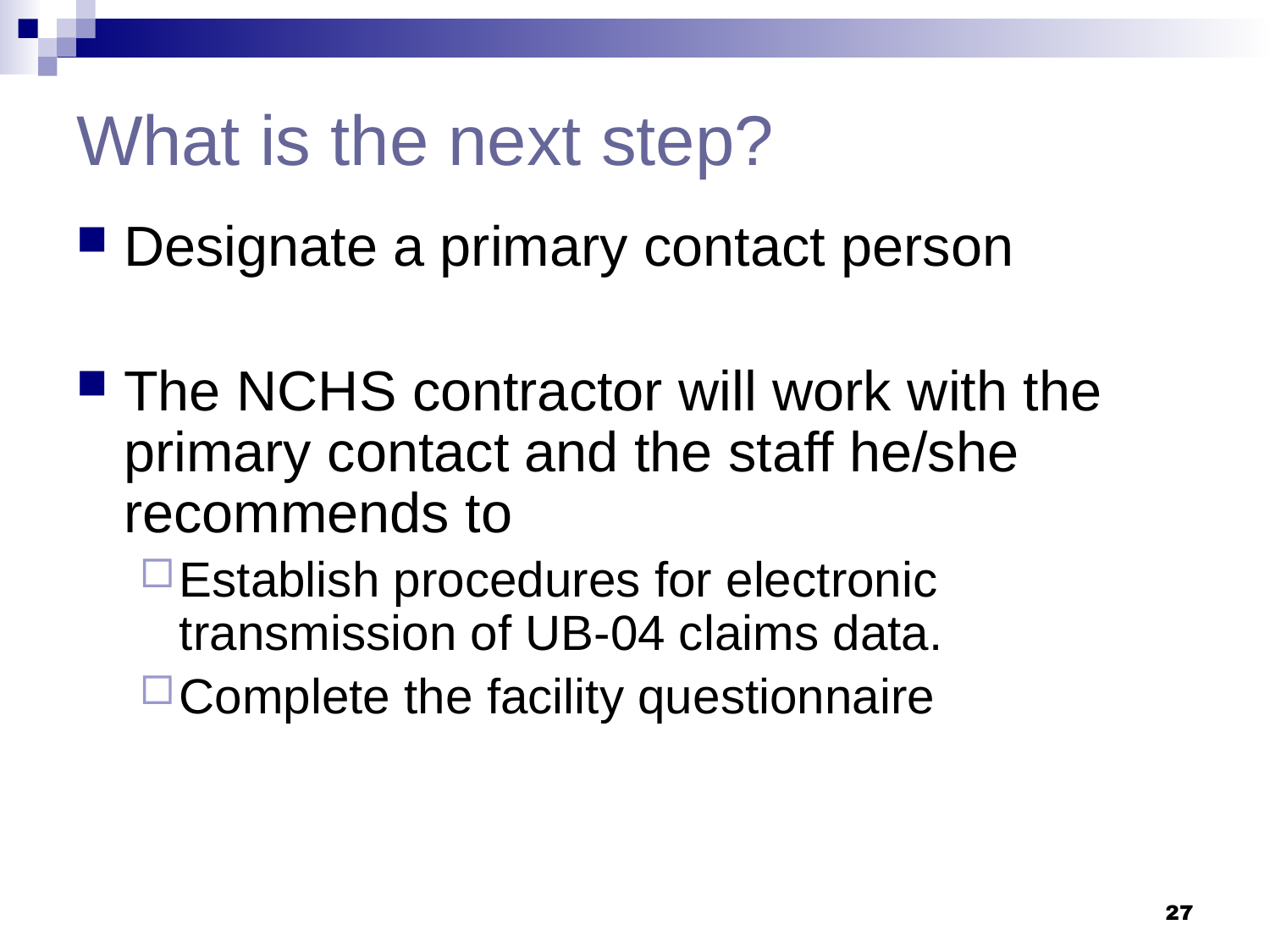

# What is the next step?
Designate a primary contact person

The NCHS contractor will work with the primary contact and the staff he/she recommends to
Establish procedures for electronic transmission of UB-04 claims data.
Complete the facility questionnaire

27